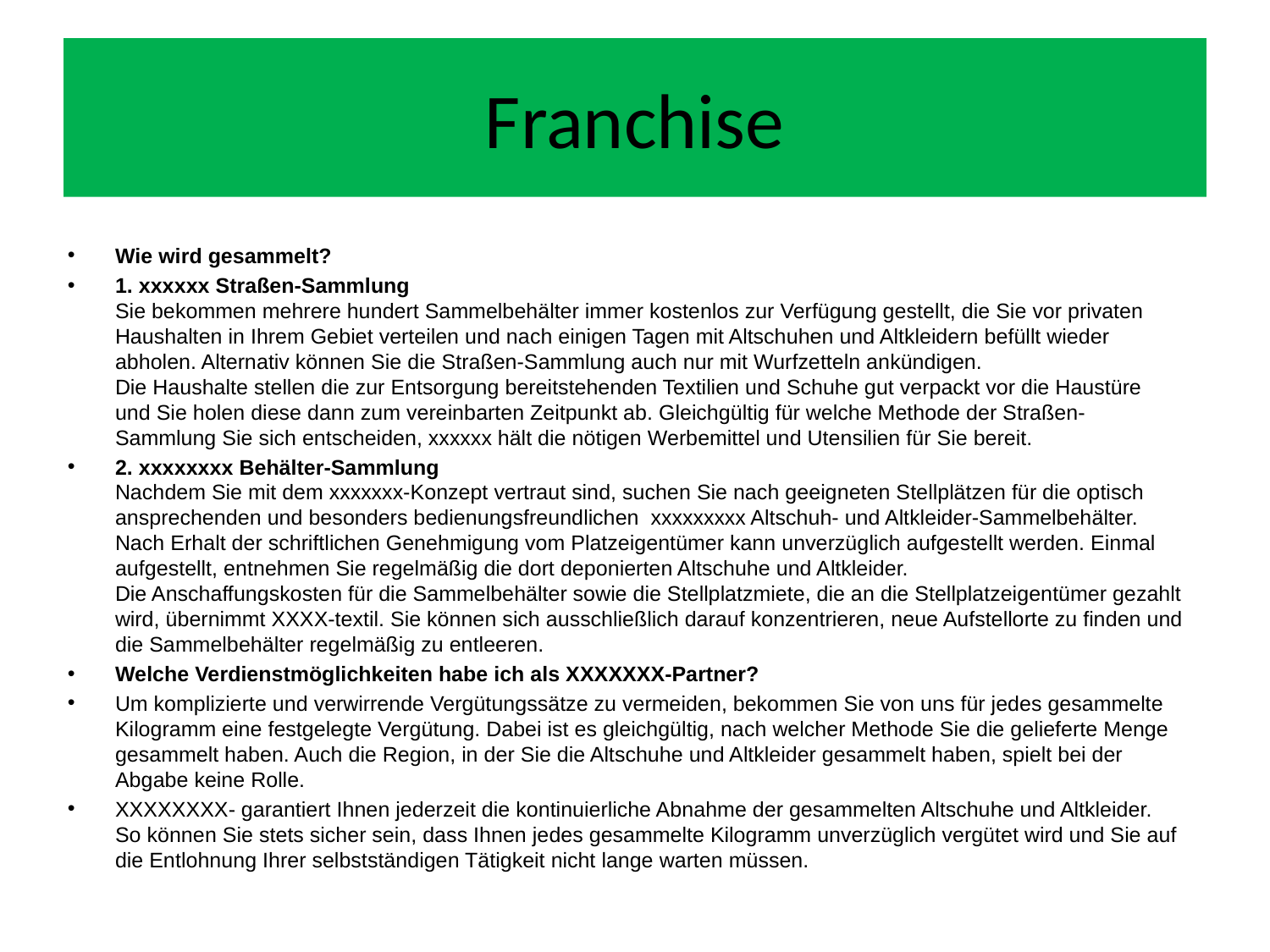

# Franchise
Wie wird gesammelt?
1. xxxxxx Straßen-Sammlung
Sie bekommen mehrere hundert Sammelbehälter immer kostenlos zur Verfügung gestellt, die Sie vor privaten Haushalten in Ihrem Gebiet verteilen und nach einigen Tagen mit Altschuhen und Altkleidern befüllt wieder abholen. Alternativ können Sie die Straßen-Sammlung auch nur mit Wurfzetteln ankündigen. 
Die Haushalte stellen die zur Entsorgung bereitstehenden Textilien und Schuhe gut verpackt vor die Haustüre und Sie holen diese dann zum vereinbarten Zeitpunkt ab. Gleichgültig für welche Methode der Straßen-Sammlung Sie sich entscheiden, xxxxxx hält die nötigen Werbemittel und Utensilien für Sie bereit.
2. xxxxxxxx Behälter-Sammlung
Nachdem Sie mit dem xxxxxxx-Konzept vertraut sind, suchen Sie nach geeigneten Stellplätzen für die optisch ansprechenden und besonders bedienungsfreundlichen  xxxxxxxxx Altschuh- und Altkleider-Sammelbehälter. Nach Erhalt der schriftlichen Genehmigung vom Platzeigentümer kann unverzüglich aufgestellt werden. Einmal aufgestellt, entnehmen Sie regelmäßig die dort deponierten Altschuhe und Altkleider. 
Die Anschaffungskosten für die Sammelbehälter sowie die Stellplatzmiete, die an die Stellplatzeigentümer gezahlt wird, übernimmt XXXX-textil. Sie können sich ausschließlich darauf konzentrieren, neue Aufstellorte zu finden und die Sammelbehälter regelmäßig zu entleeren.
Welche Verdienstmöglichkeiten habe ich als XXXXXXX-Partner?
Um komplizierte und verwirrende Vergütungssätze zu vermeiden, bekommen Sie von uns für jedes gesammelte Kilogramm eine festgelegte Vergütung. Dabei ist es gleichgültig, nach welcher Methode Sie die gelieferte Menge gesammelt haben. Auch die Region, in der Sie die Altschuhe und Altkleider gesammelt haben, spielt bei der Abgabe keine Rolle.
XXXXXXXX- garantiert Ihnen jederzeit die kontinuierliche Abnahme der gesammelten Altschuhe und Altkleider. So können Sie stets sicher sein, dass Ihnen jedes gesammelte Kilogramm unverzüglich vergütet wird und Sie auf die Entlohnung Ihrer selbstständigen Tätigkeit nicht lange warten müssen.